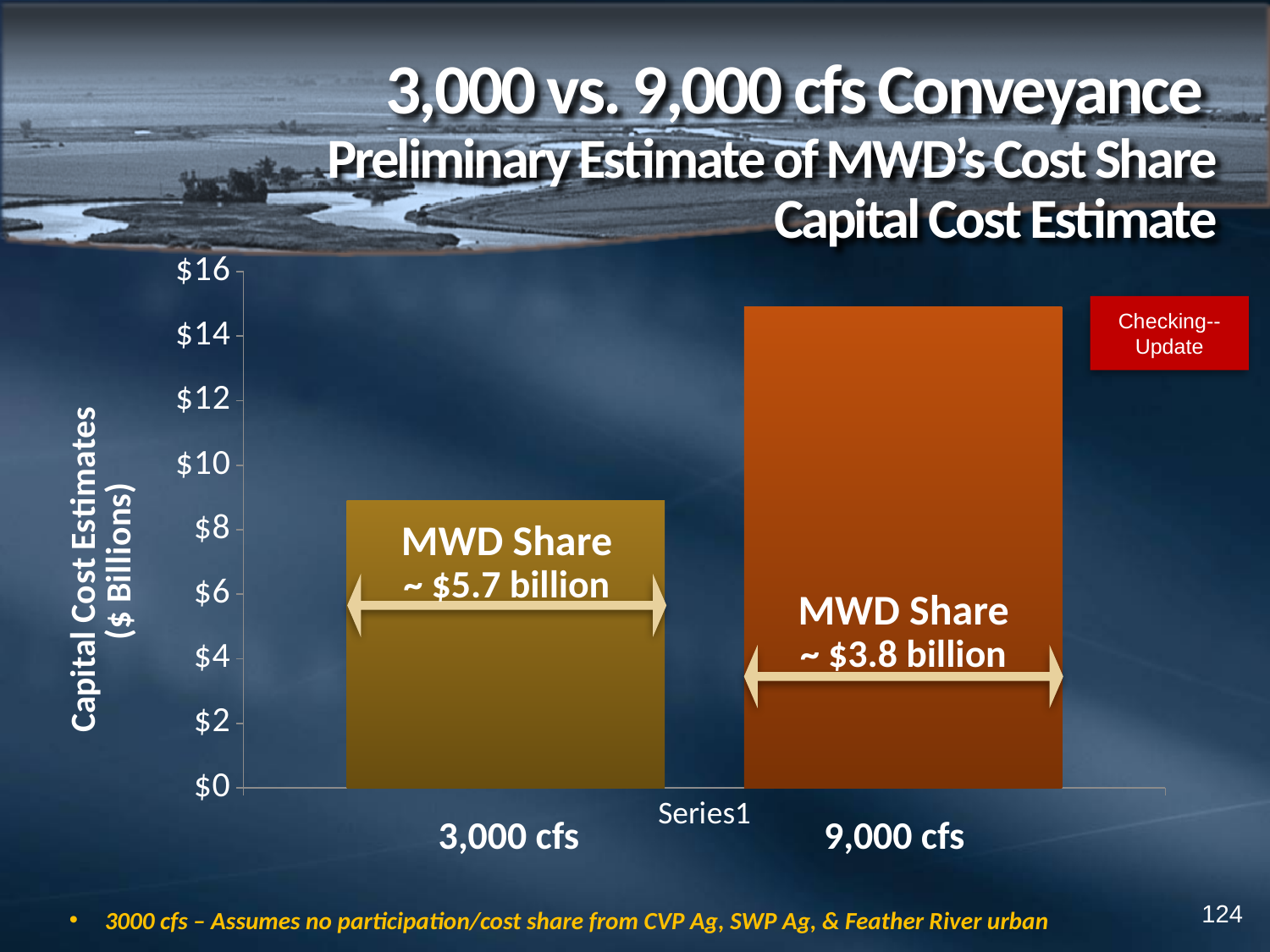

# 3,000 vs. 9,000 cfs Conveyance Preliminary Estimate of MWD’s Cost Share Capital Cost Estimate

### Chart

| Category | 3,000 cfs | 9,000 cfs |
|---|---|---|
|  | 8.9 | 14.9 |
Checking--Update
MWD Share
~ $5.7 billion

MWD Share
~ $3.8 billion

3,000 cfs
9,000 cfs
 3000 cfs – Assumes no participation/cost share from CVP Ag, SWP Ag, & Feather River urban